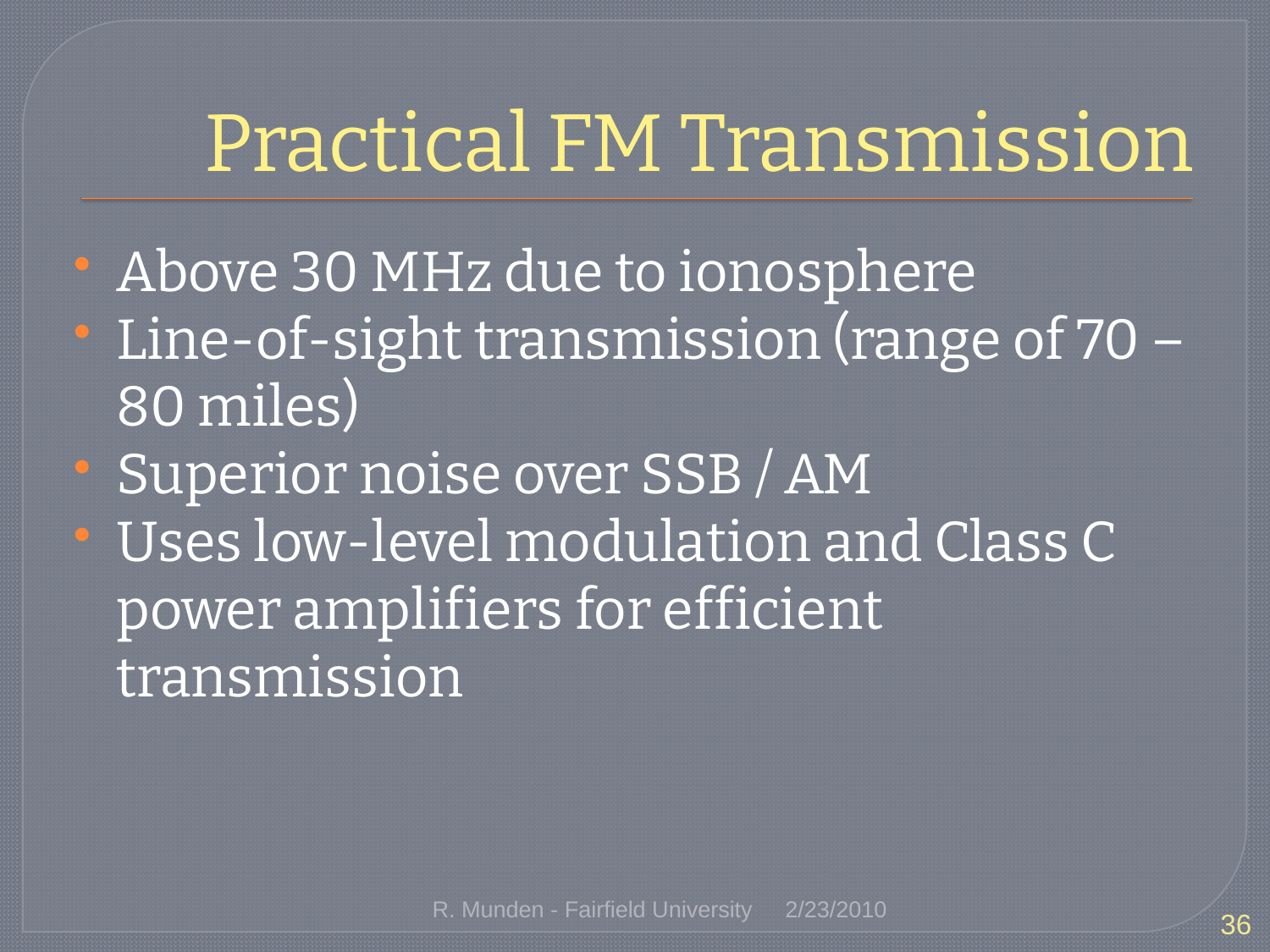

# Practical FM Transmission
Above 30 MHz due to ionosphere
Line-of-sight transmission (range of 70 – 80 miles)
Superior noise over SSB / AM
Uses low-level modulation and Class C power amplifiers for efficient transmission
R. Munden - Fairfield University
2/23/2010
36